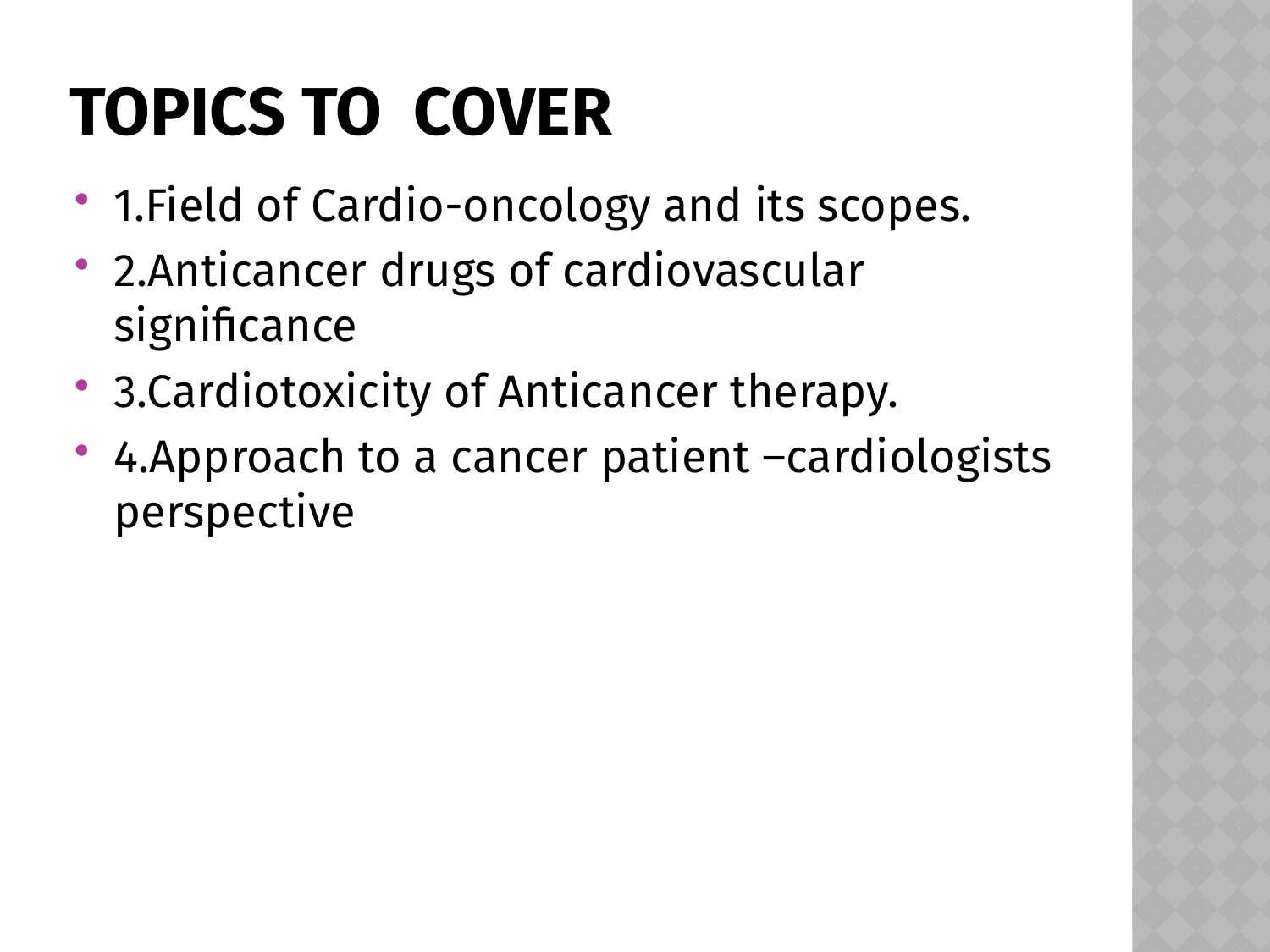

# Topics to  cover
1.Field of Cardio-oncology and its scopes.
2.Anticancer drugs of cardiovascular significance
3.Cardiotoxicity of Anticancer therapy.
4.Approach to a cancer patient –cardiologists perspective